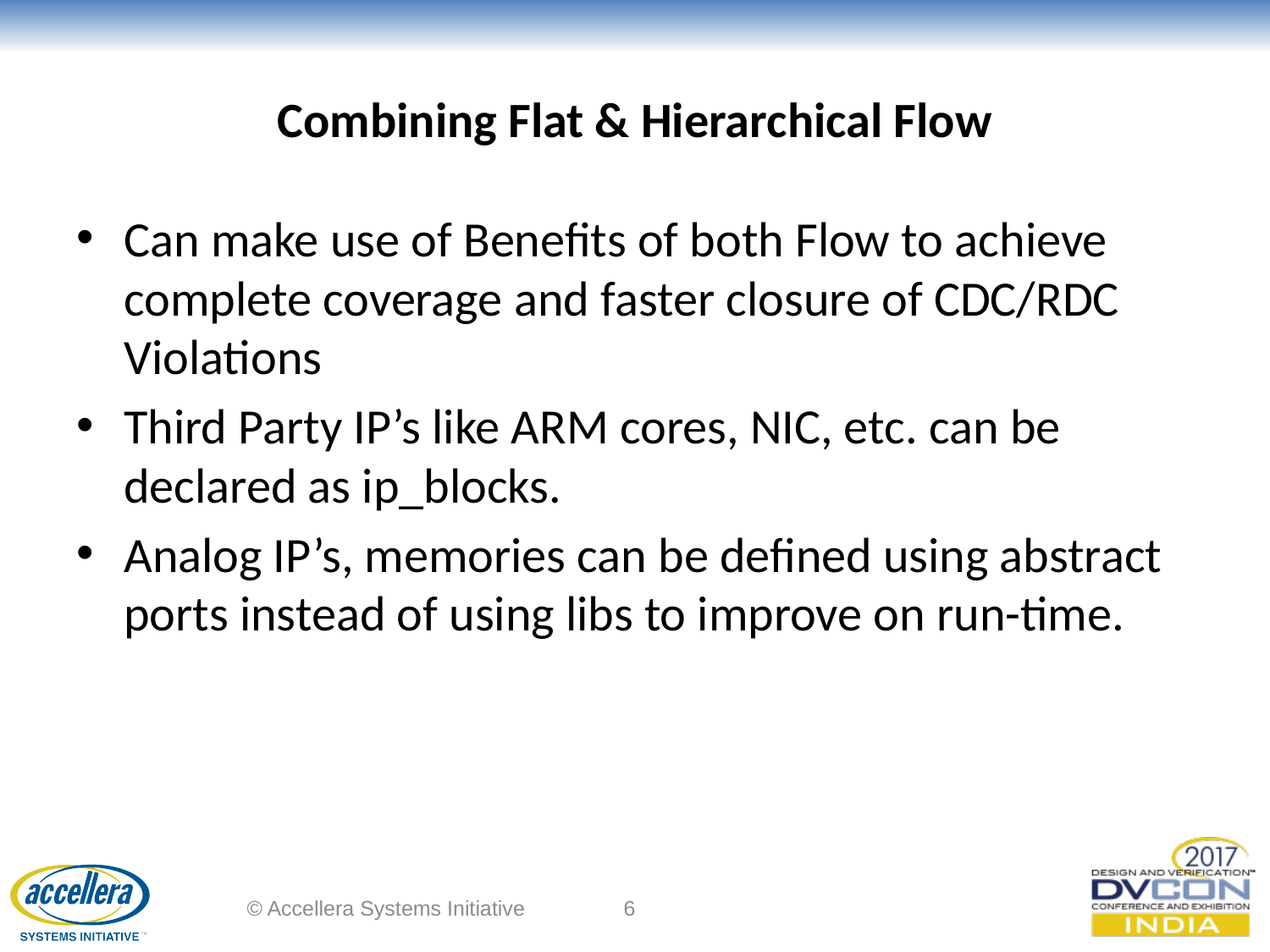

# Combining Flat & Hierarchical Flow
Can make use of Benefits of both Flow to achieve complete coverage and faster closure of CDC/RDC Violations
Third Party IP’s like ARM cores, NIC, etc. can be declared as ip_blocks.
Analog IP’s, memories can be defined using abstract ports instead of using libs to improve on run-time.

© Accellera Systems Initiative
6